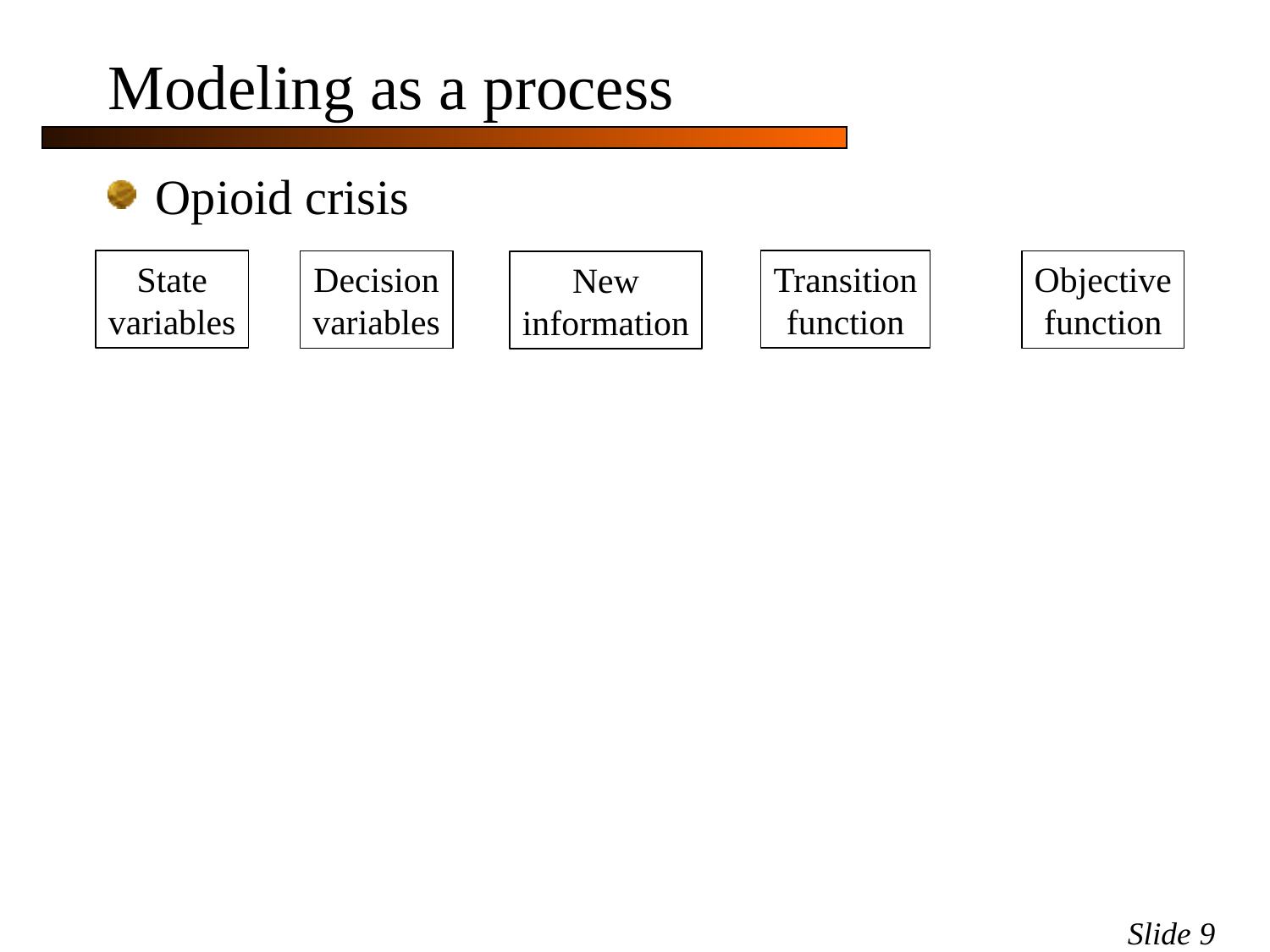

# Modeling as a process
Opioid crisis
Transition
function
State
variables
Objective
function
Decision
variables
New
information
Slide 9